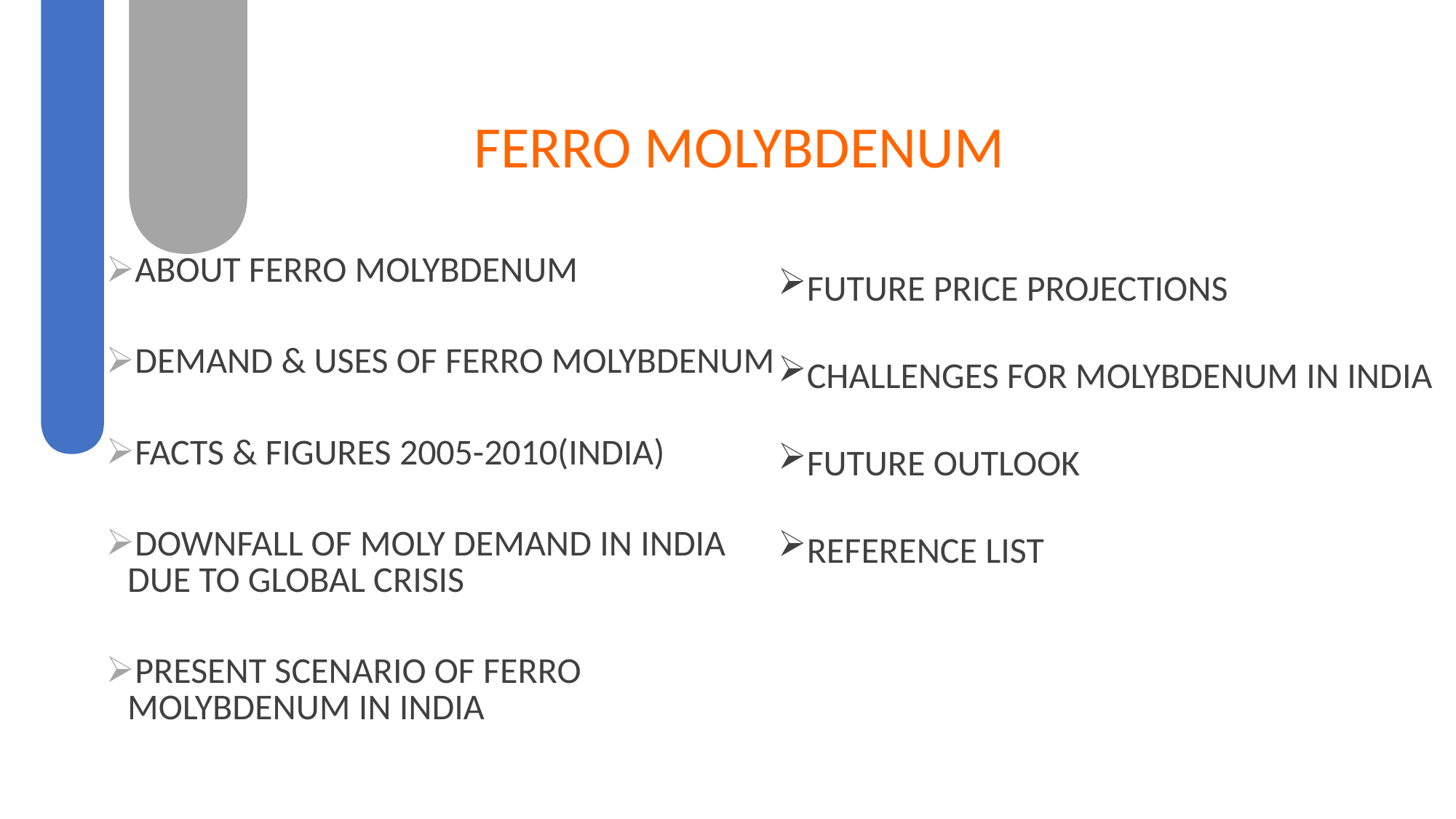

# FERRO MOLYBDENUM
ABOUT FERRO MOLYBDENUM

DEMAND & USES OF FERRO MOLYBDENUM

FACTS & FIGURES 2005-2010(INDIA)

DOWNFALL OF MOLY DEMAND IN INDIA DUE TO GLOBAL CRISIS

PRESENT SCENARIO OF FERRO MOLYBDENUM IN INDIA

FUTURE PRICE PROJECTIONS

CHALLENGES FOR MOLYBDENUM IN INDIA

FUTURE OUTLOOK

REFERENCE LIST